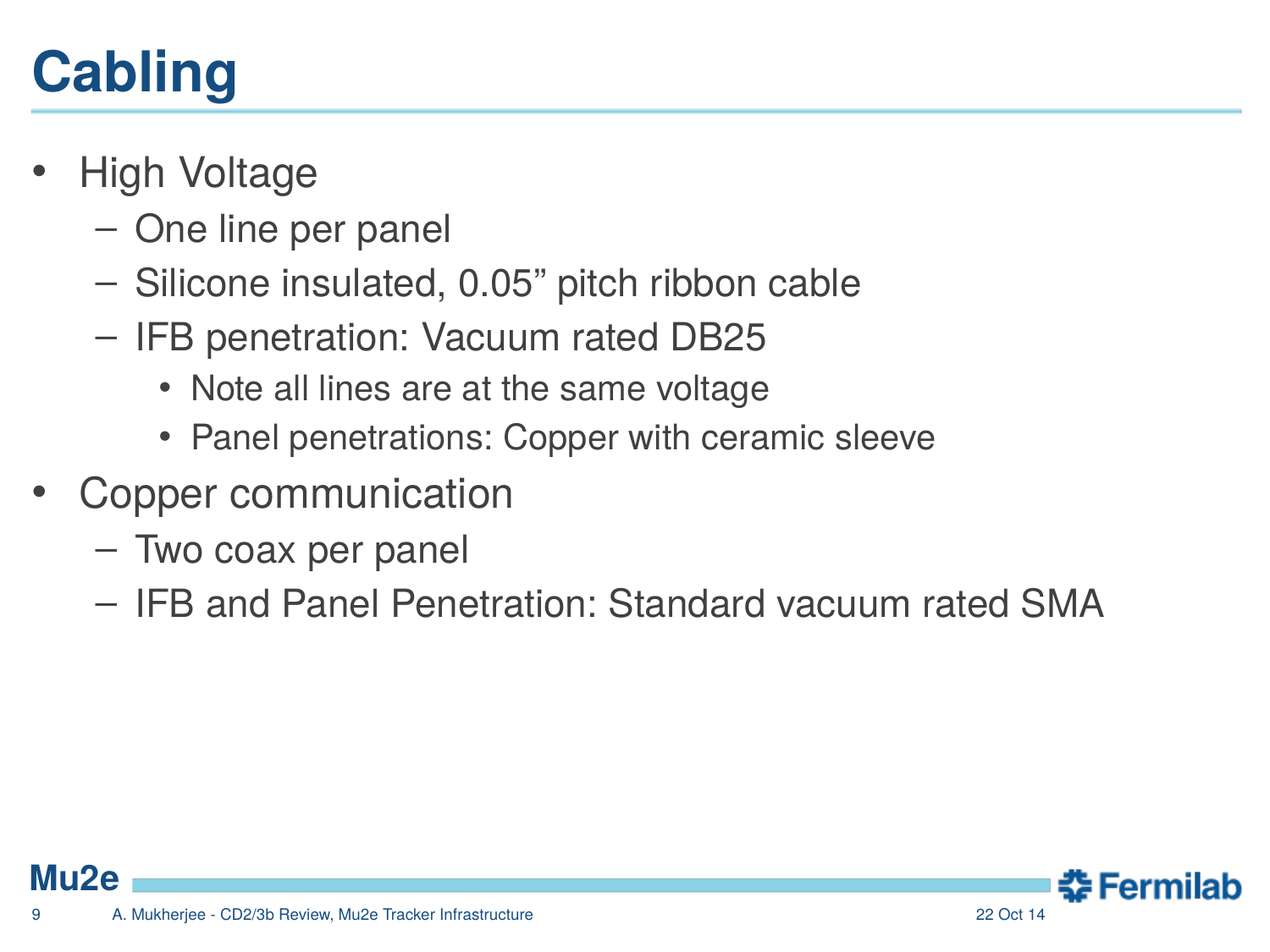

# Cabling
High Voltage
One line per panel
Silicone insulated, 0.05” pitch ribbon cable
IFB penetration: Vacuum rated DB25
Note all lines are at the same voltage
Panel penetrations: Copper with ceramic sleeve
Copper communication
Two coax per panel
IFB and Panel Penetration: Standard vacuum rated SMA
9
A. Mukherjee - CD2/3b Review, Mu2e Tracker Infrastructure
22 Oct 14